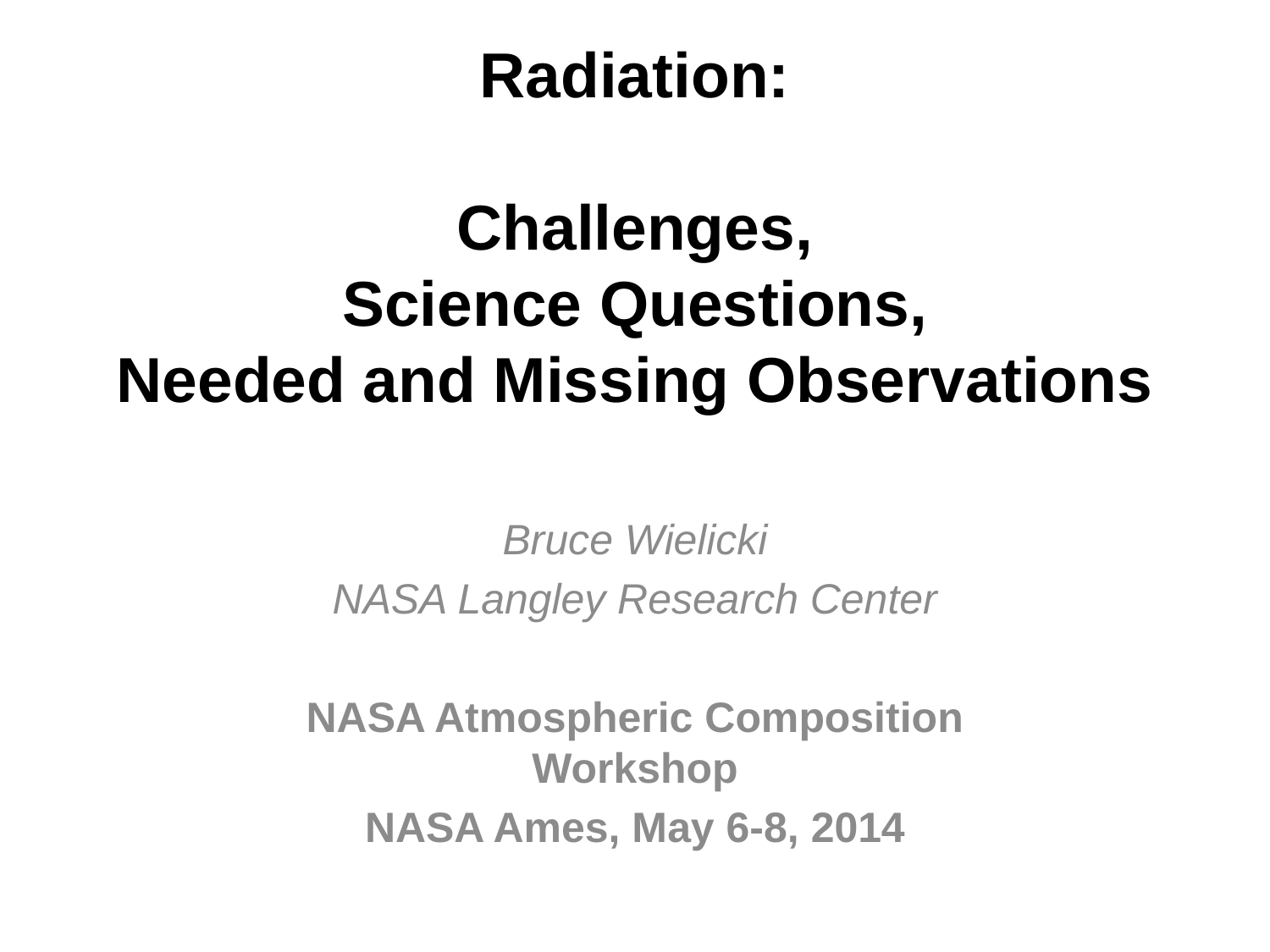

# Radiation: Challenges, Science Questions, Needed and Missing Observations
Bruce Wielicki
NASA Langley Research Center

NASA Atmospheric Composition Workshop
NASA Ames, May 6-8, 2014